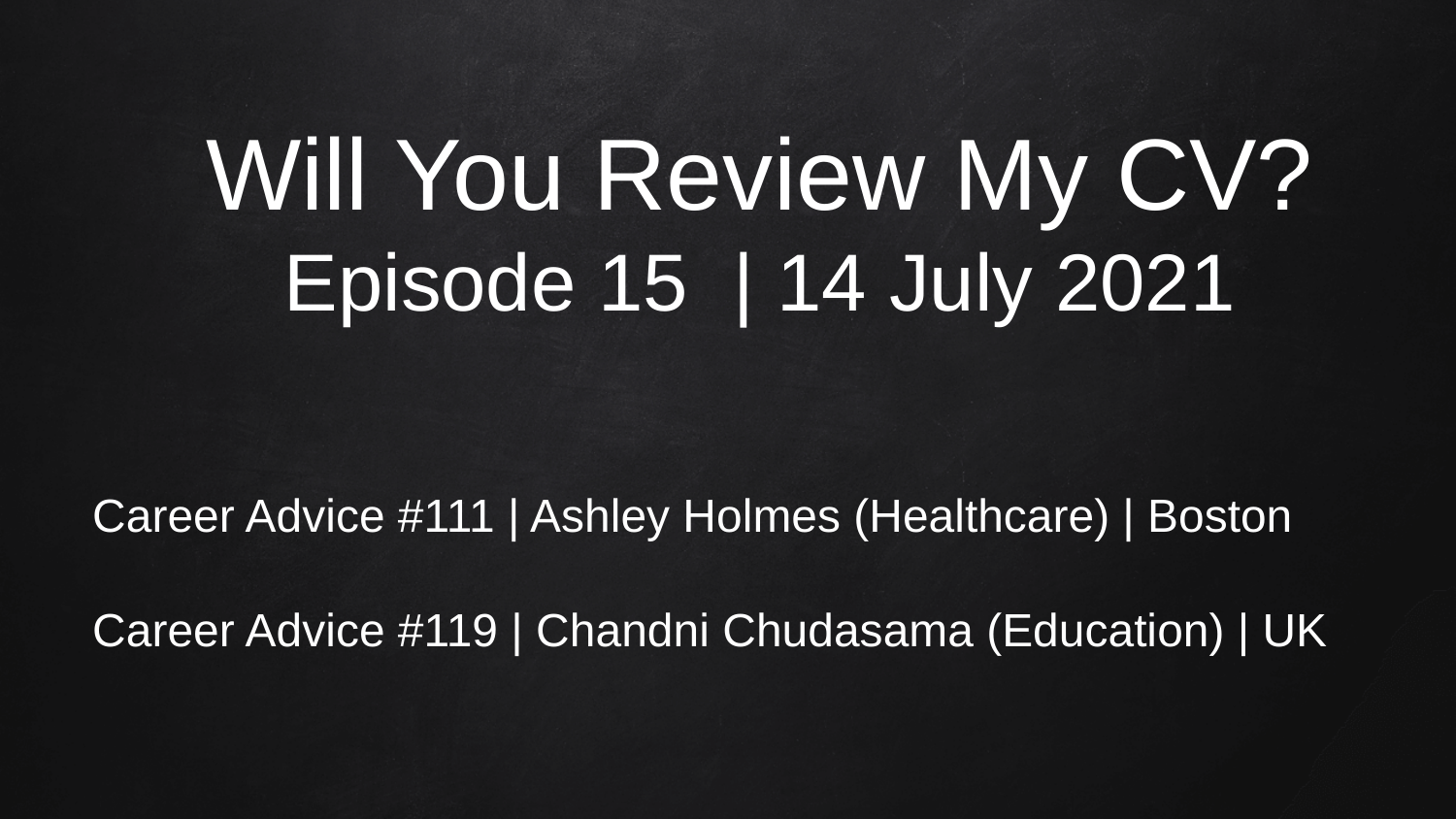

# Will You Review My CV? Episode 15  | 14 July 2021
Career Advice #111 | Ashley Holmes (Healthcare) | Boston

Career Advice #119 | Chandni Chudasama (Education) | UK